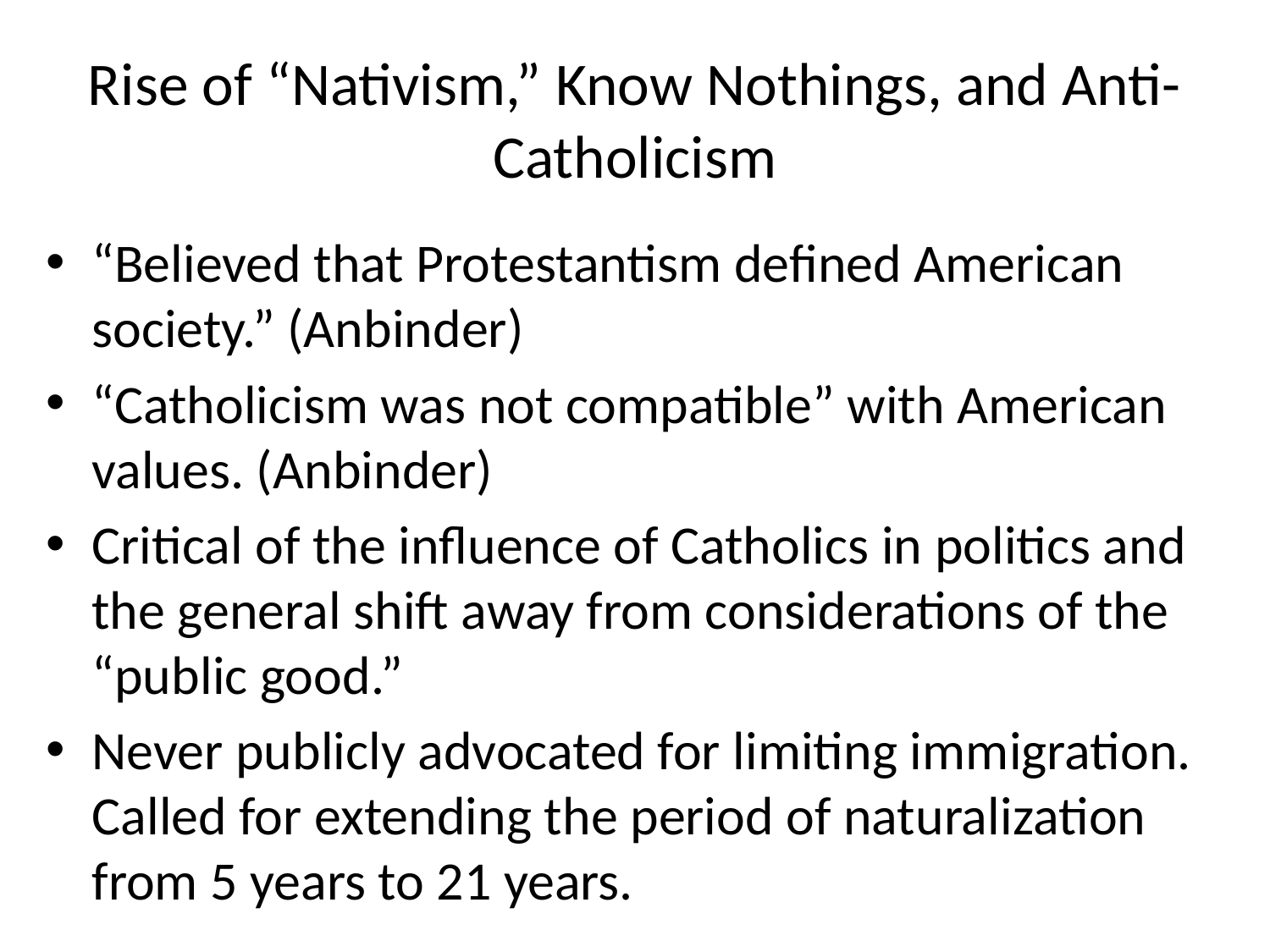

# Rise of “Nativism,” Know Nothings, and Anti-Catholicism
“Believed that Protestantism defined American society.” (Anbinder)
“Catholicism was not compatible” with American values. (Anbinder)
Critical of the influence of Catholics in politics and the general shift away from considerations of the “public good.”
Never publicly advocated for limiting immigration. Called for extending the period of naturalization from 5 years to 21 years.